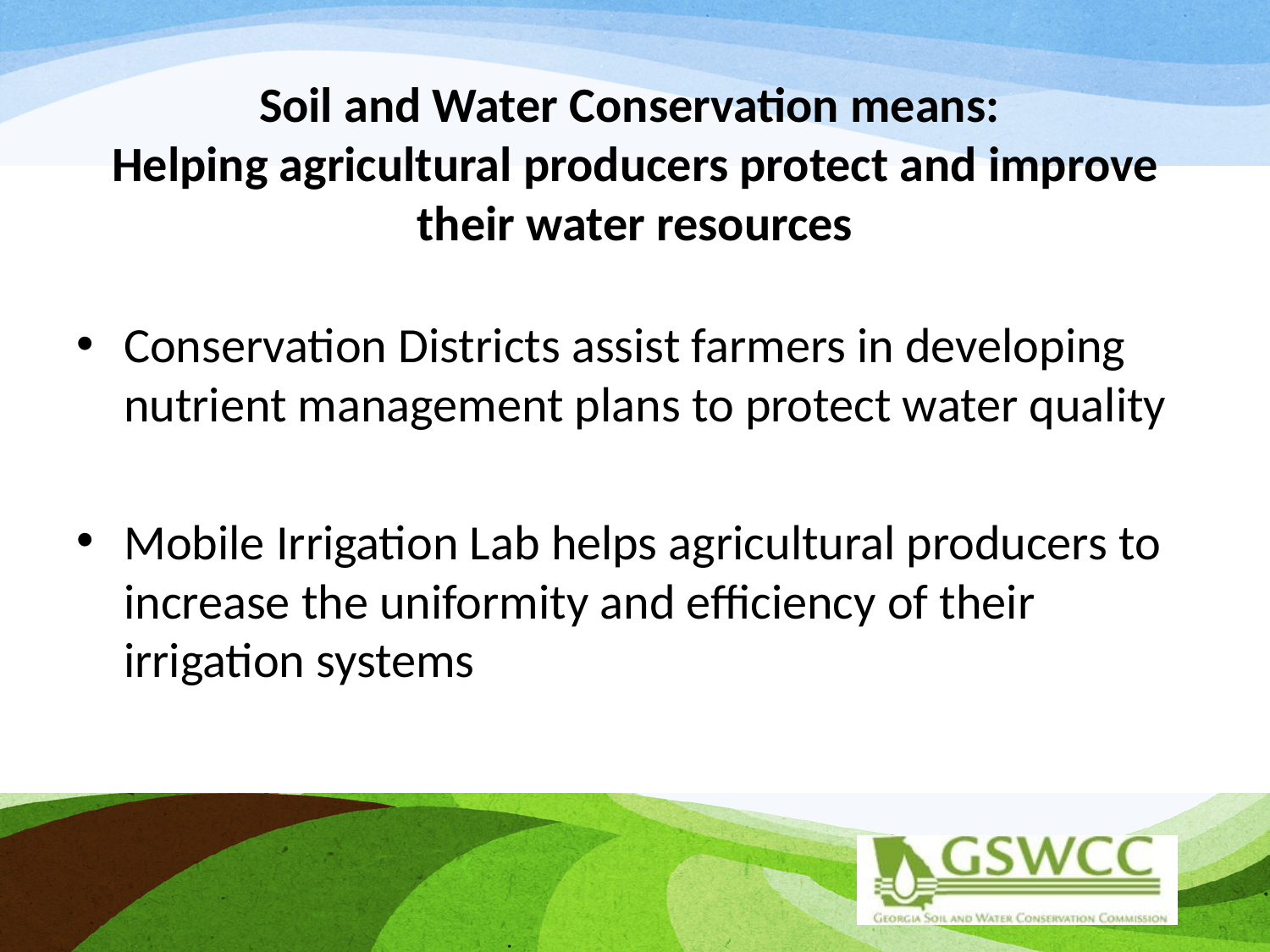

# Soil and Water Conservation means: Helping agricultural producers protect and improve their water resources
Conservation Districts assist farmers in developing nutrient management plans to protect water quality

Mobile Irrigation Lab helps agricultural producers to increase the uniformity and efficiency of their irrigation systems